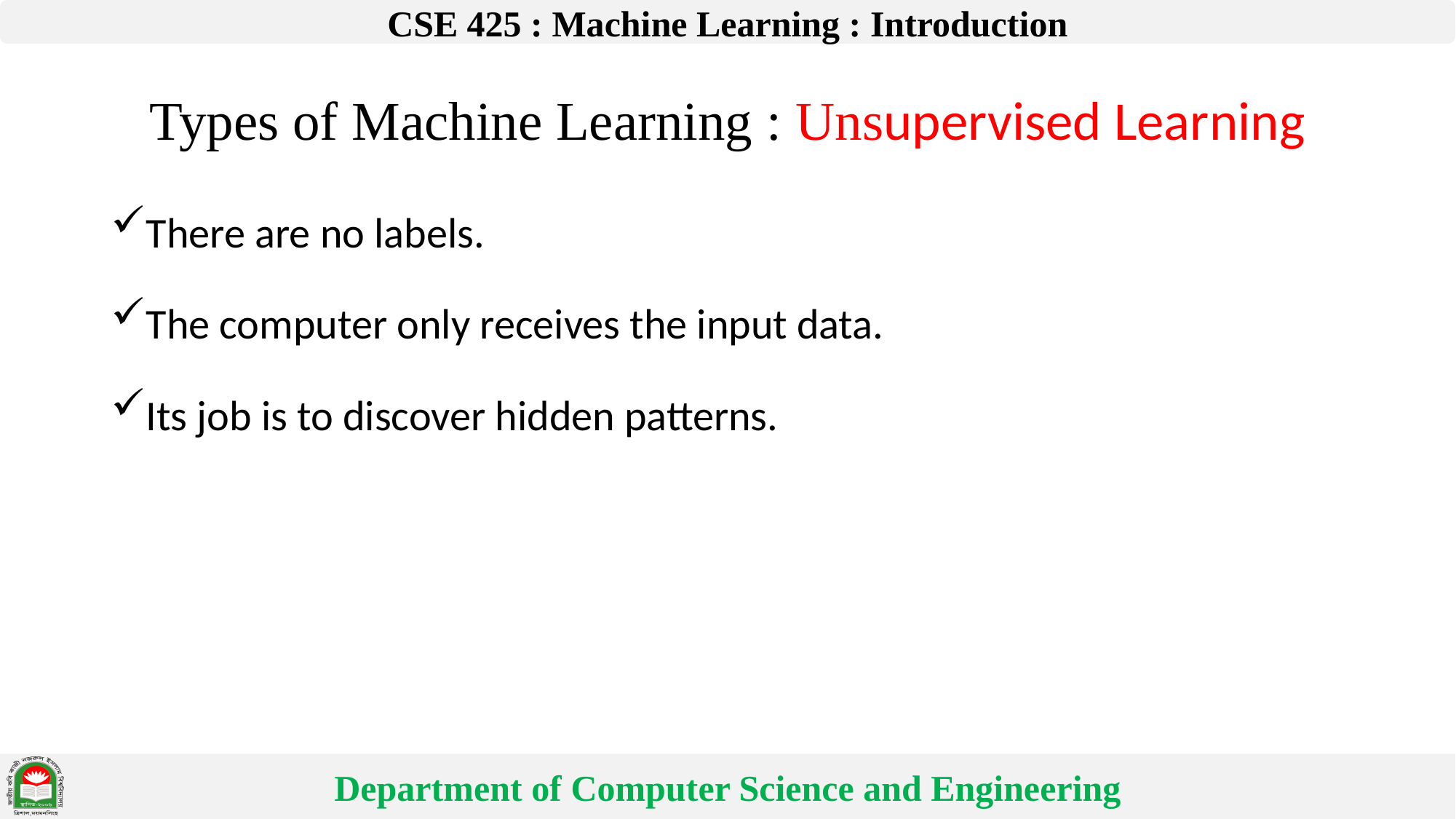

# Types of Machine Learning : Unsupervised Learning
There are no labels.

The computer only receives the input data.

Its job is to discover hidden patterns.
23